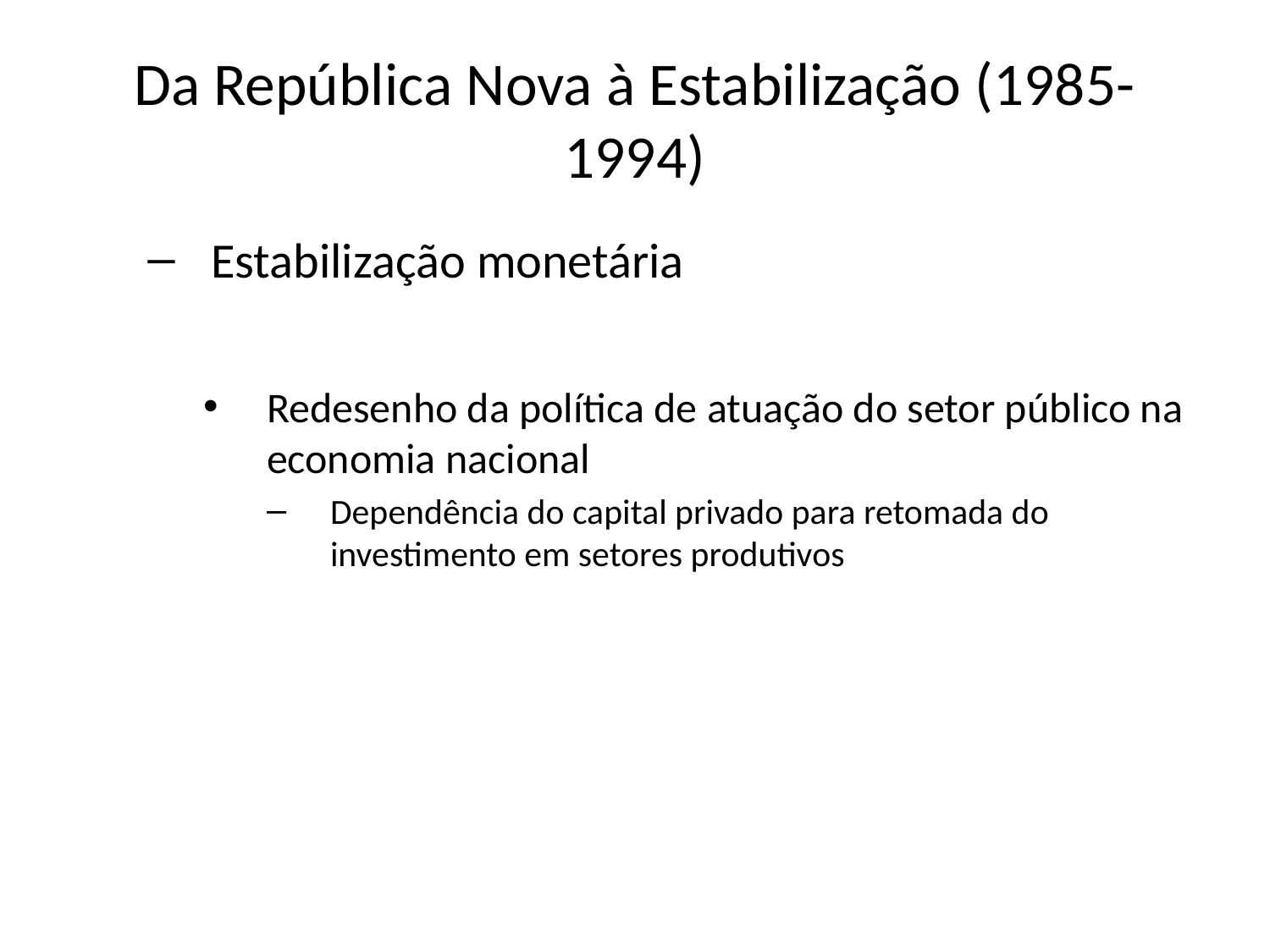

# Da República Nova à Estabilização (1985-1994)
Estabilização monetária

Redesenho da política de atuação do setor público na economia nacional
Dependência do capital privado para retomada do investimento em setores produtivos